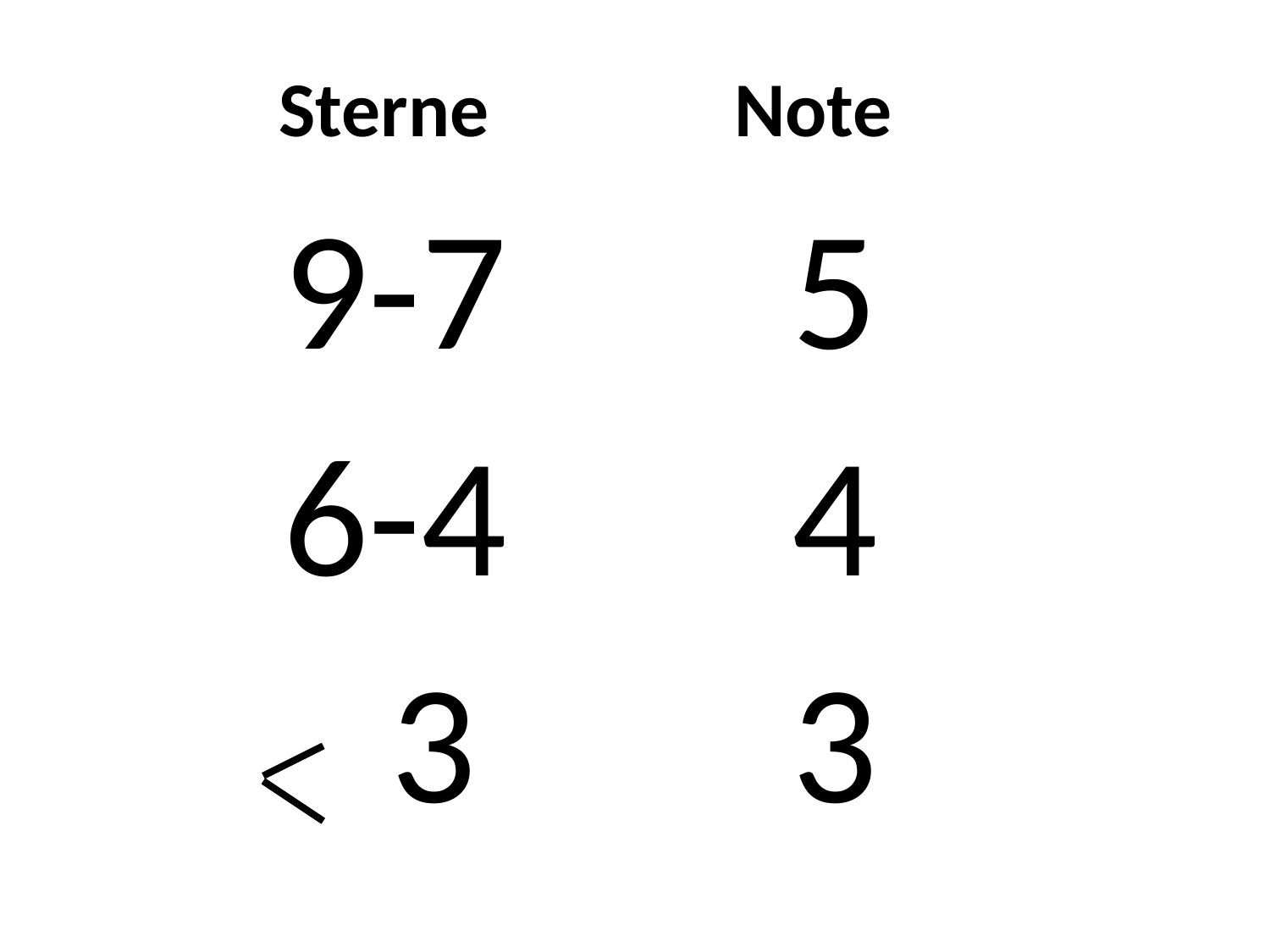

# Sterne              Note
| 9-7 | 5 |
| --- | --- |
| 6-4 | 4 |
| 3 | 3 |